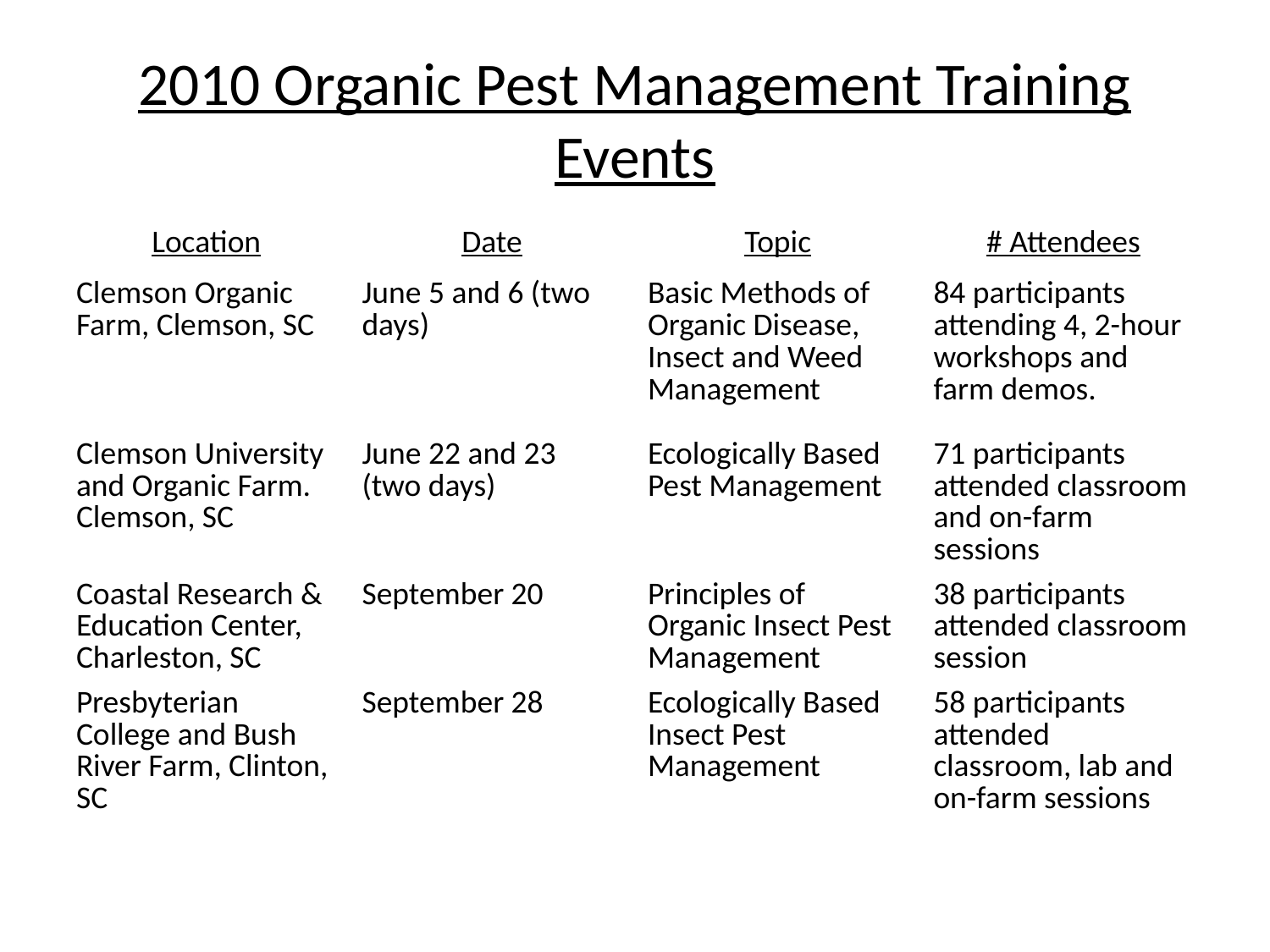

# 2010 Organic Pest Management Training Events
| Location | Date | Topic | # Attendees |
| --- | --- | --- | --- |
| Clemson Organic Farm, Clemson, SC | June 5 and 6 (two days) | Basic Methods of Organic Disease, Insect and Weed Management | 84 participants attending 4, 2-hour workshops and farm demos. |
| Clemson University and Organic Farm. Clemson, SC | June 22 and 23 (two days) | Ecologically Based Pest Management | 71 participants attended classroom and on-farm sessions |
| Coastal Research & Education Center, Charleston, SC | September 20 | Principles of Organic Insect Pest Management | 38 participants attended classroom session |
| Presbyterian College and Bush River Farm, Clinton, SC | September 28 | Ecologically Based Insect Pest Management | 58 participants attended classroom, lab and on-farm sessions |